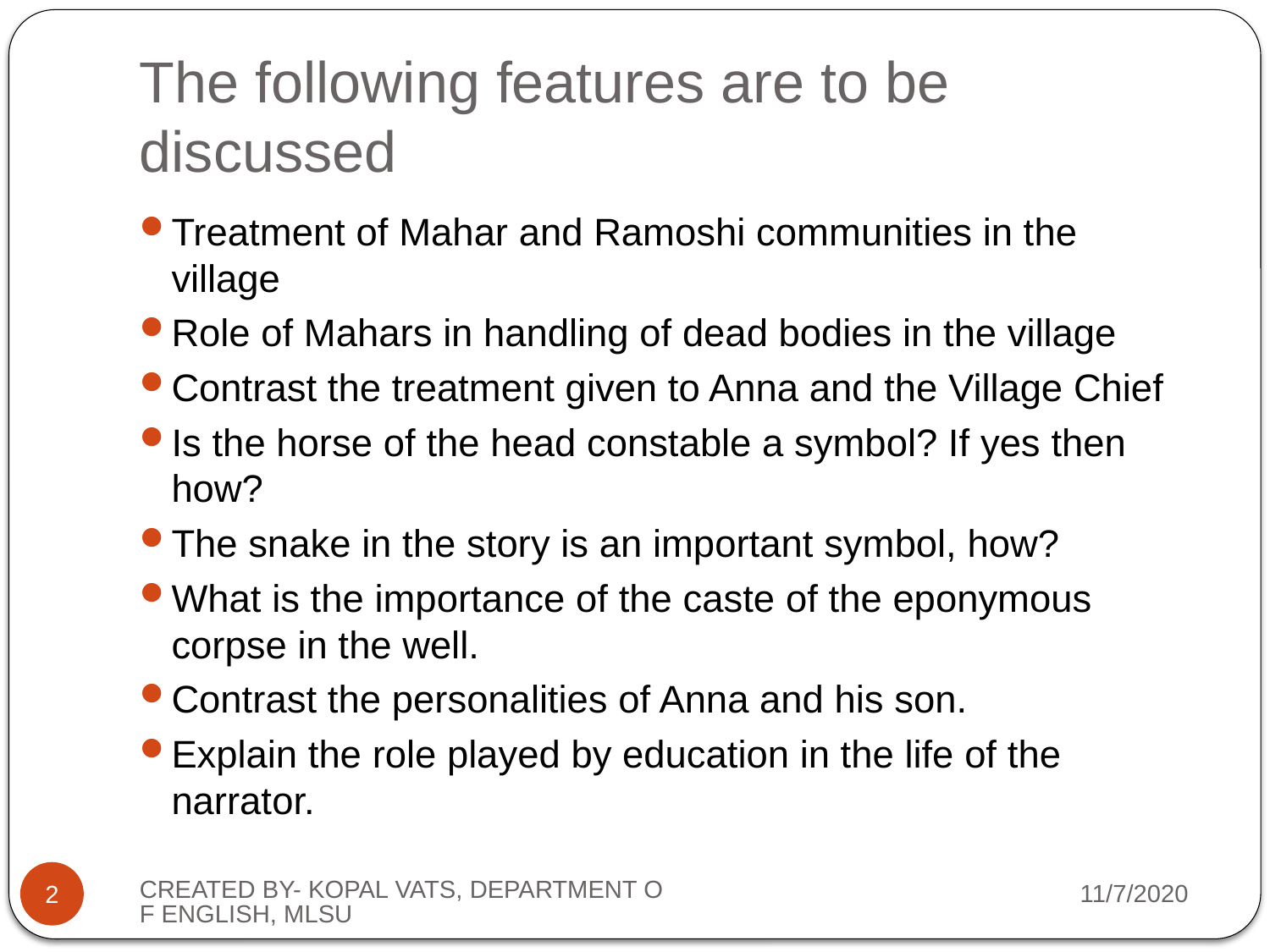

# The following features are to be discussed
Treatment of Mahar and Ramoshi communities in the village
Role of Mahars in handling of dead bodies in the village
Contrast the treatment given to Anna and the Village Chief
Is the horse of the head constable a symbol? If yes then how?
The snake in the story is an important symbol, how?
What is the importance of the caste of the eponymous corpse in the well.
Contrast the personalities of Anna and his son.
Explain the role played by education in the life of the narrator.

CREATED BY- KOPAL VATS, DEPARTMENT OF ENGLISH, MLSU
11/7/2020
2